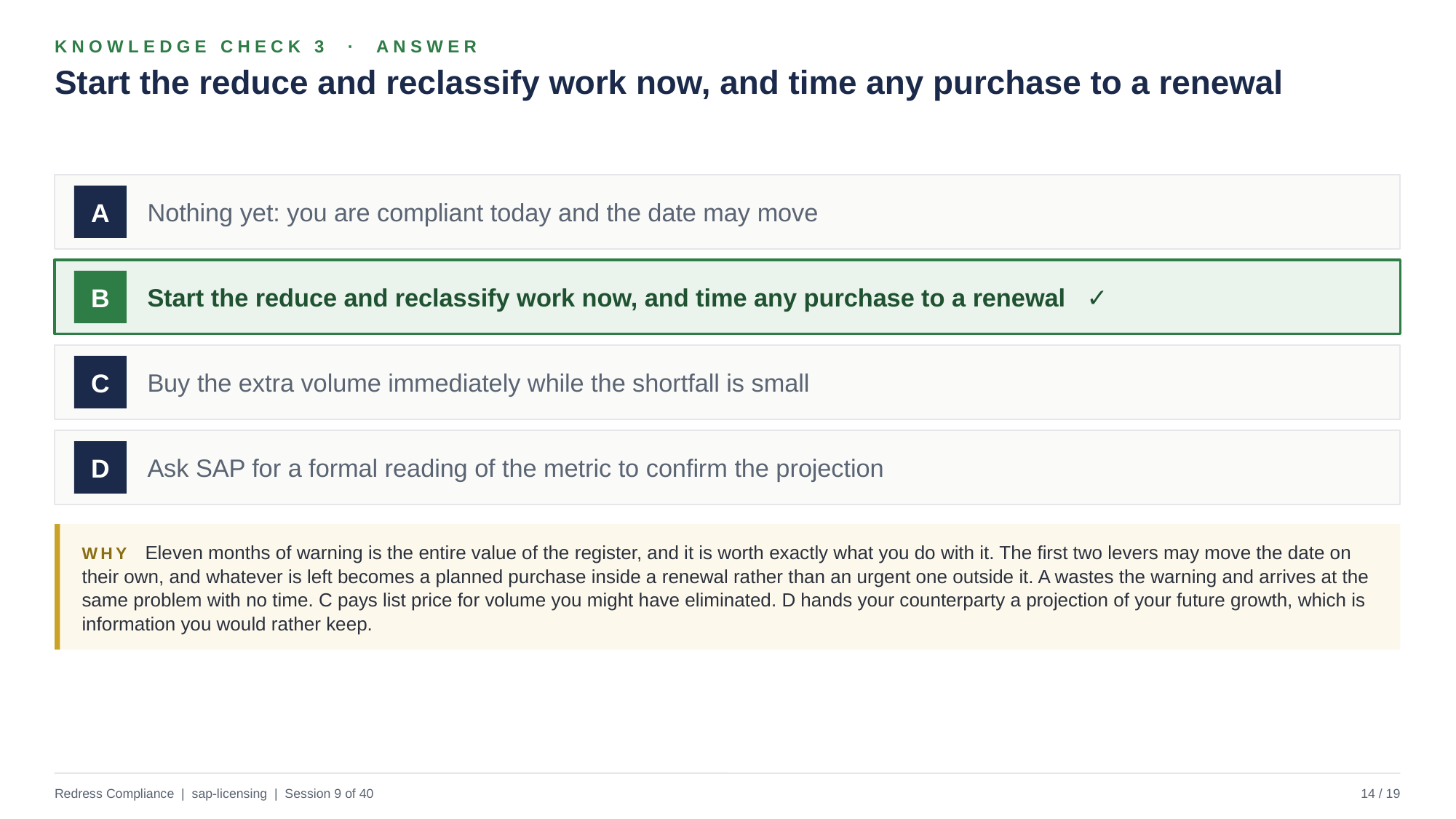

KNOWLEDGE CHECK 3  ·  ANSWER
Start the reduce and reclassify work now, and time any purchase to a renewal

Nothing yet: you are compliant today and the date may move

A

Start the reduce and reclassify work now, and time any purchase to a renewal   ✓

B

Buy the extra volume immediately while the shortfall is small

C

Ask SAP for a formal reading of the metric to confirm the projection

D

WHY  Eleven months of warning is the entire value of the register, and it is worth exactly what you do with it. The first two levers may move the date on their own, and whatever is left becomes a planned purchase inside a renewal rather than an urgent one outside it. A wastes the warning and arrives at the same problem with no time. C pays list price for volume you might have eliminated. D hands your counterparty a projection of your future growth, which is information you would rather keep.

Redress Compliance  |  sap-licensing  |  Session 9 of 40
14 / 19